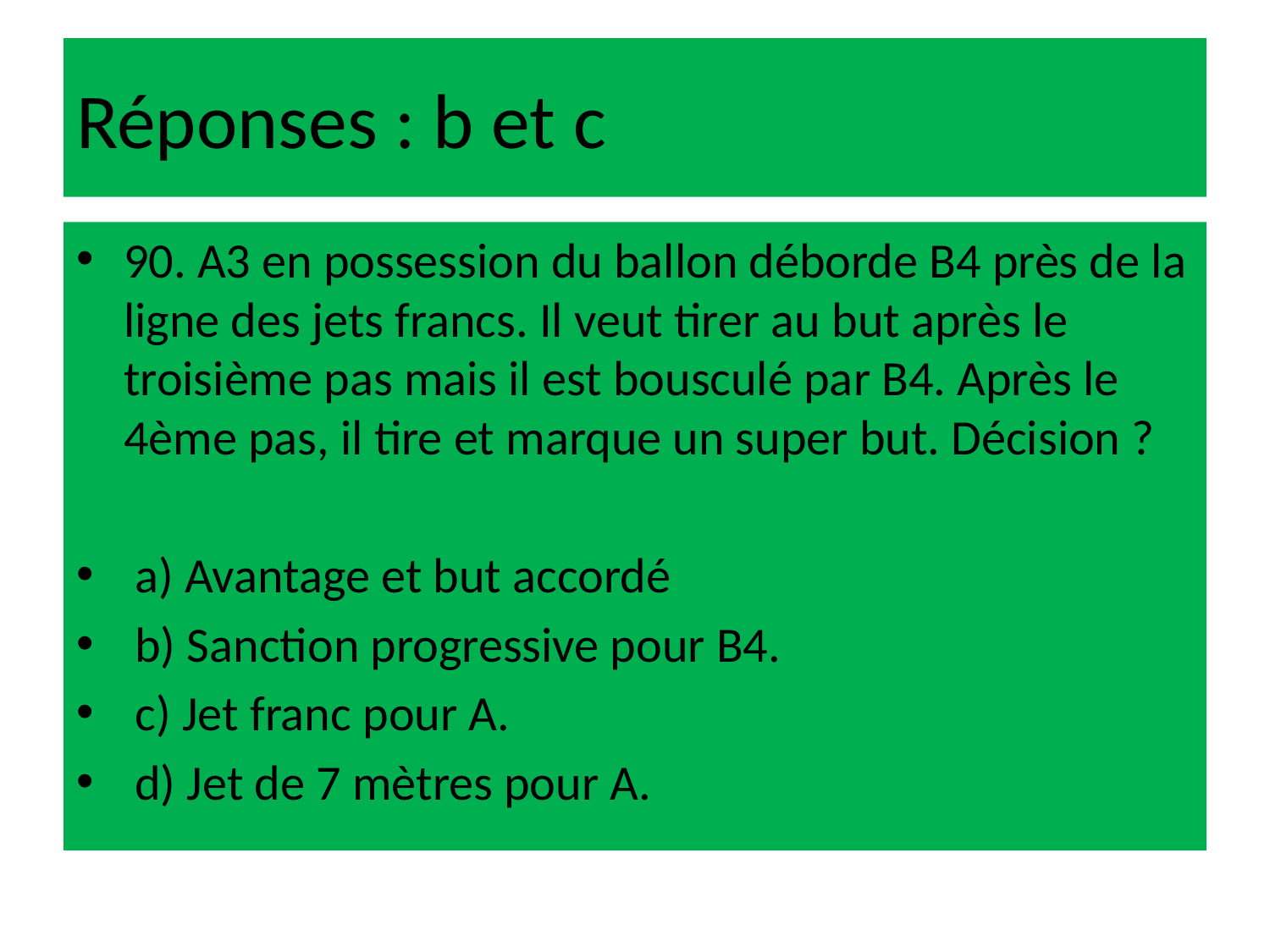

# Réponses : b et c
90. A3 en possession du ballon déborde B4 près de la ligne des jets francs. Il veut tirer au but après le troisième pas mais il est bousculé par B4. Après le 4ème pas, il tire et marque un super but. Décision ?

 a) Avantage et but accordé
 b) Sanction progressive pour B4.
 c) Jet franc pour A.
 d) Jet de 7 mètres pour A.